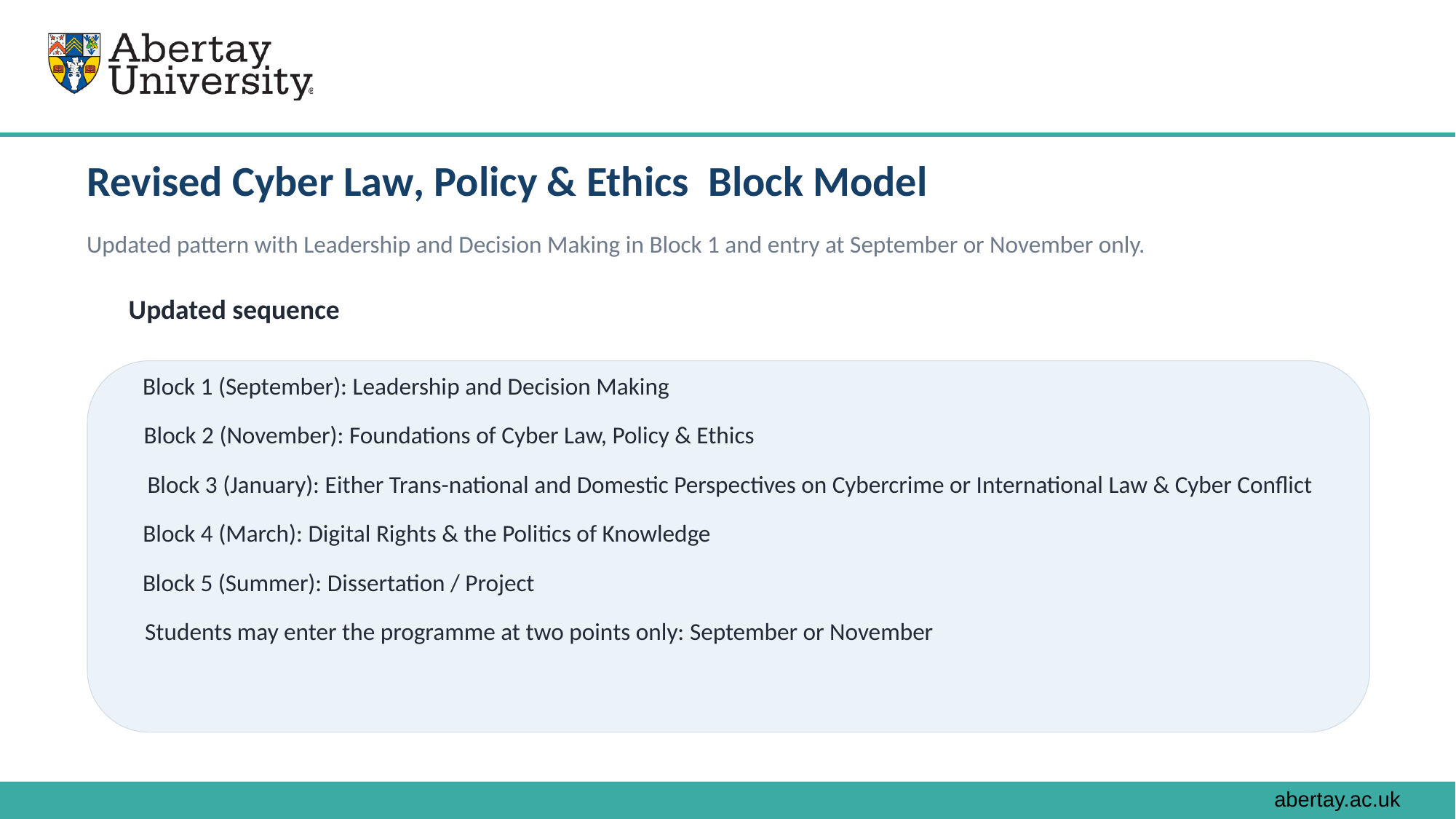

Revised Cyber Law, Policy & Ethics  Block Model
Updated pattern with Leadership and Decision Making in Block 1 and entry at September or November only.
Updated sequence

Block 1 (September): Leadership and Decision Making

Block 2 (November): Foundations of Cyber Law, Policy & Ethics

Block 3 (January): Either Trans-national and Domestic Perspectives on Cybercrime or International Law & Cyber Conflict

Block 4 (March): Digital Rights & the Politics of Knowledge

Block 5 (Summer): Dissertation / Project

Students may enter the programme at two points only: September or November